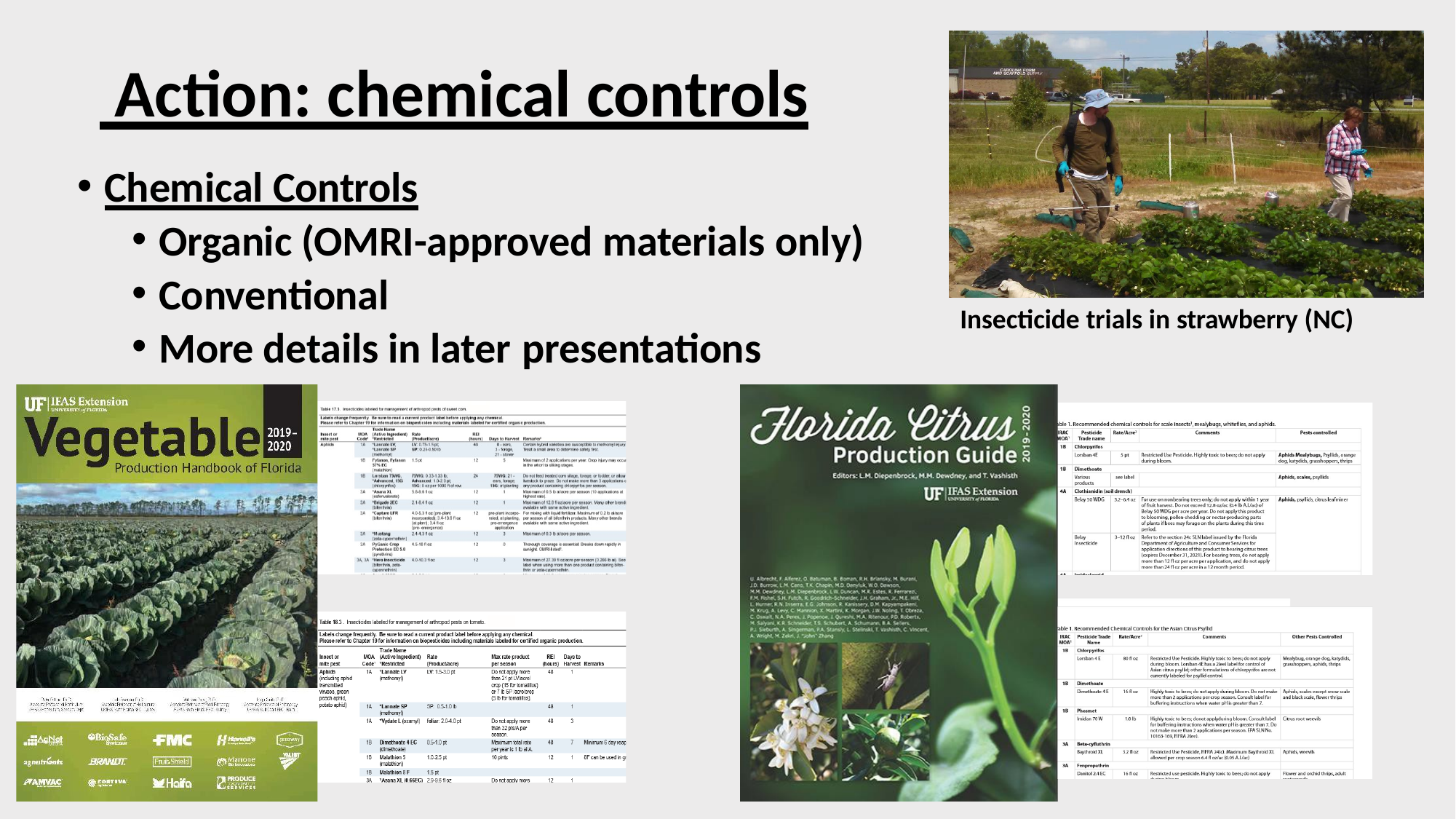

# Action: chemical controls
Chemical Controls
Organic (OMRI-approved materials only)
Conventional
More details in later presentations
Insecticide trials in strawberry (NC)